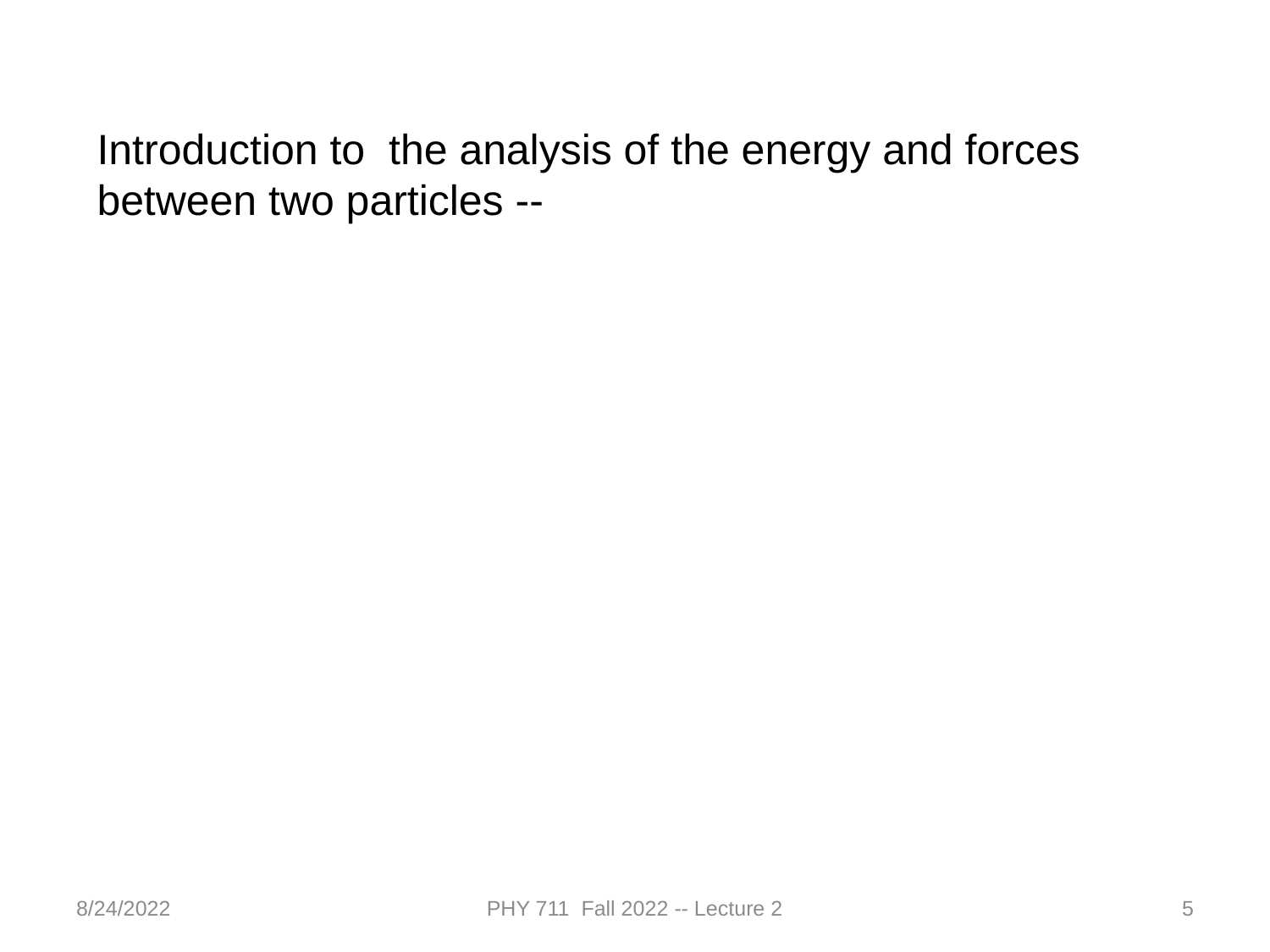

Introduction to  the analysis of the energy and forces between two particles --
8/24/2022
PHY 711  Fall 2022 -- Lecture 2
5